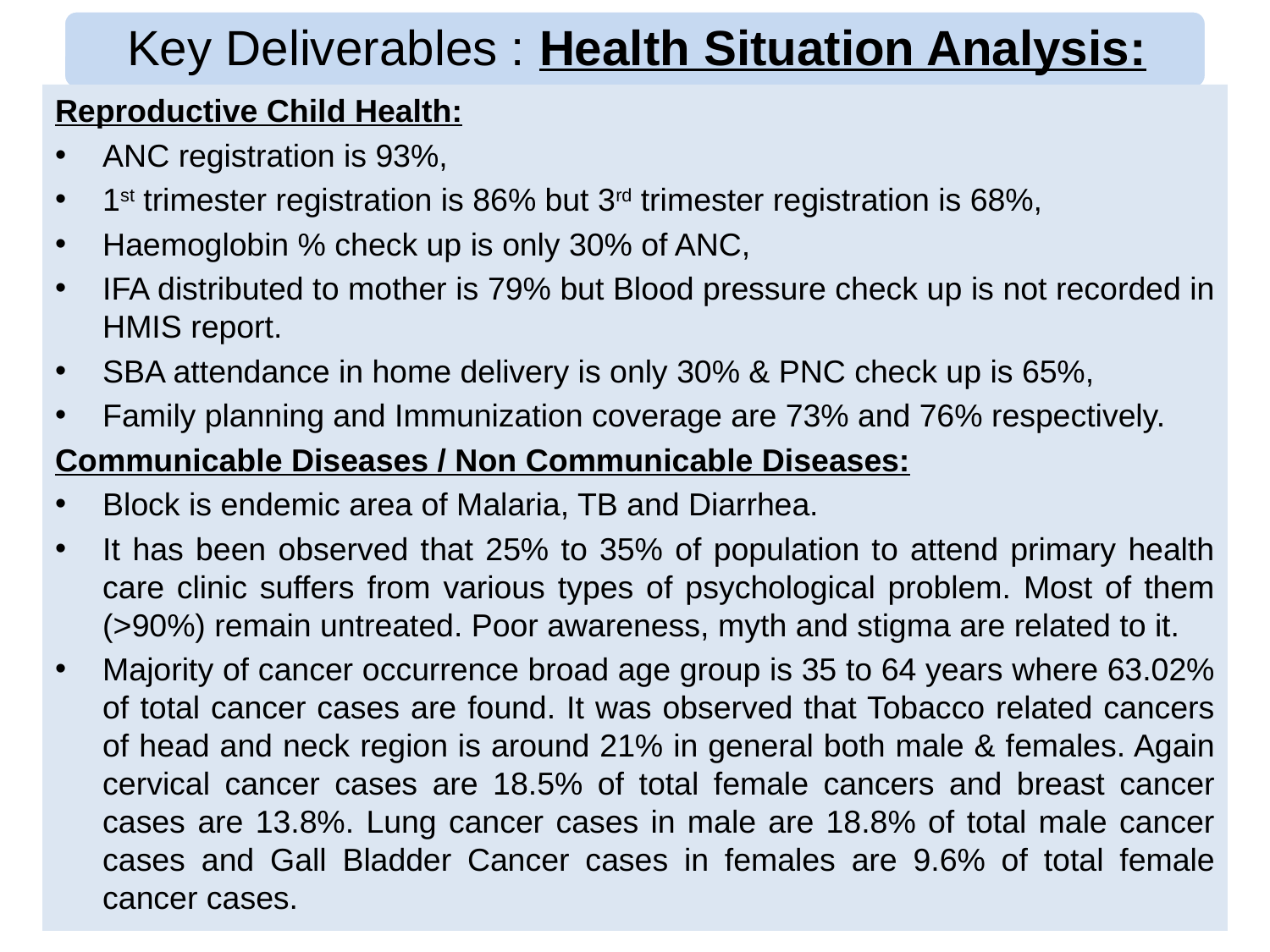

Key Deliverables : Health Situation Analysis:
Reproductive Child Health:
ANC registration is 93%,
1st trimester registration is 86% but 3rd trimester registration is 68%,
Haemoglobin % check up is only 30% of ANC,
IFA distributed to mother is 79% but Blood pressure check up is not recorded in HMIS report.
SBA attendance in home delivery is only 30% & PNC check up is 65%,
Family planning and Immunization coverage are 73% and 76% respectively.
Communicable Diseases / Non Communicable Diseases:
Block is endemic area of Malaria, TB and Diarrhea.
It has been observed that 25% to 35% of population to attend primary health care clinic suffers from various types of psychological problem. Most of them (>90%) remain untreated. Poor awareness, myth and stigma are related to it.
Majority of cancer occurrence broad age group is 35 to 64 years where 63.02% of total cancer cases are found. It was observed that Tobacco related cancers of head and neck region is around 21% in general both male & females. Again cervical cancer cases are 18.5% of total female cancers and breast cancer cases are 13.8%. Lung cancer cases in male are 18.8% of total male cancer cases and Gall Bladder Cancer cases in females are 9.6% of total female cancer cases.